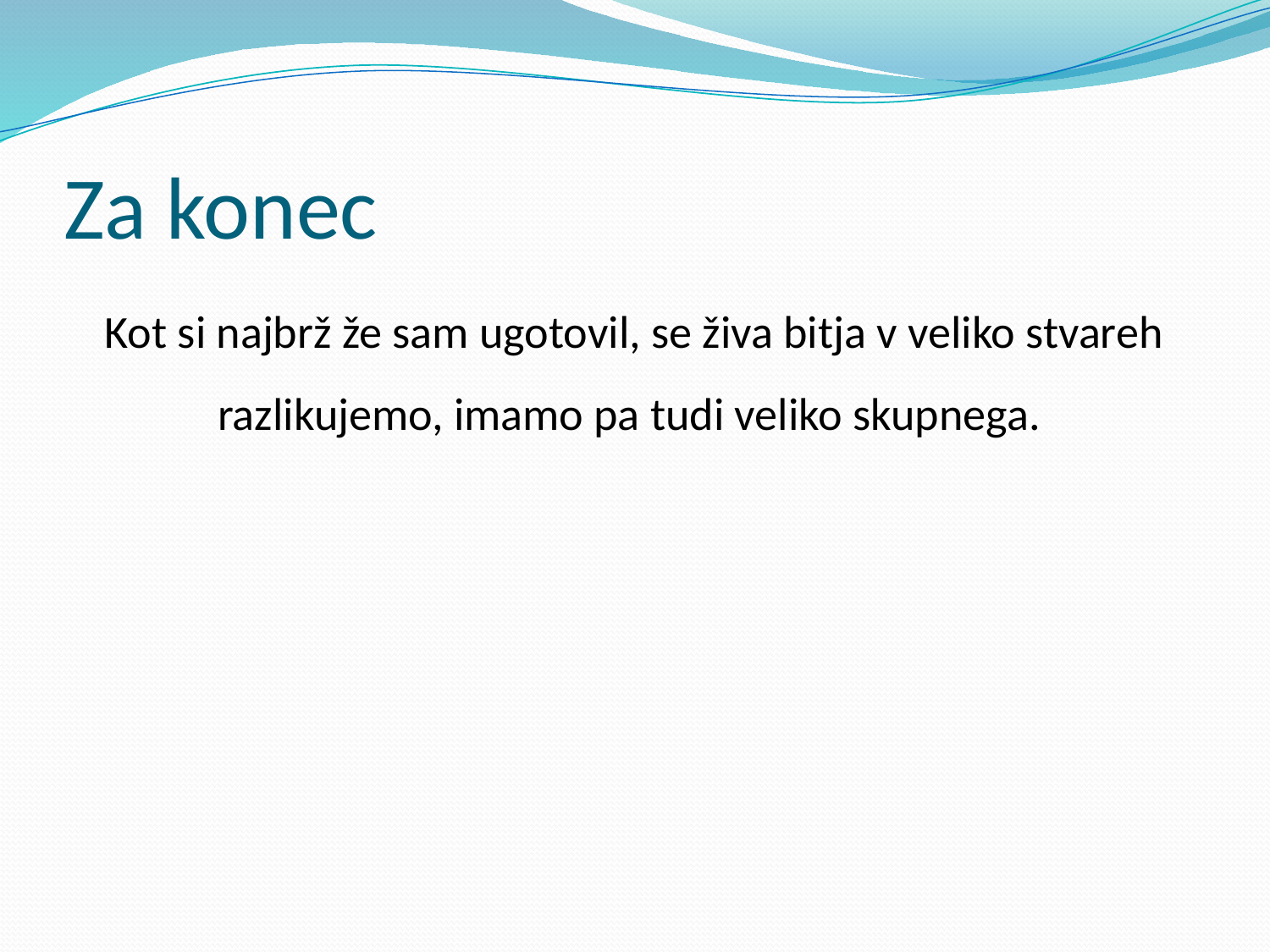

# Za konec
Kot si najbrž že sam ugotovil, se živa bitja v veliko stvareh razlikujemo, imamo pa tudi veliko skupnega.